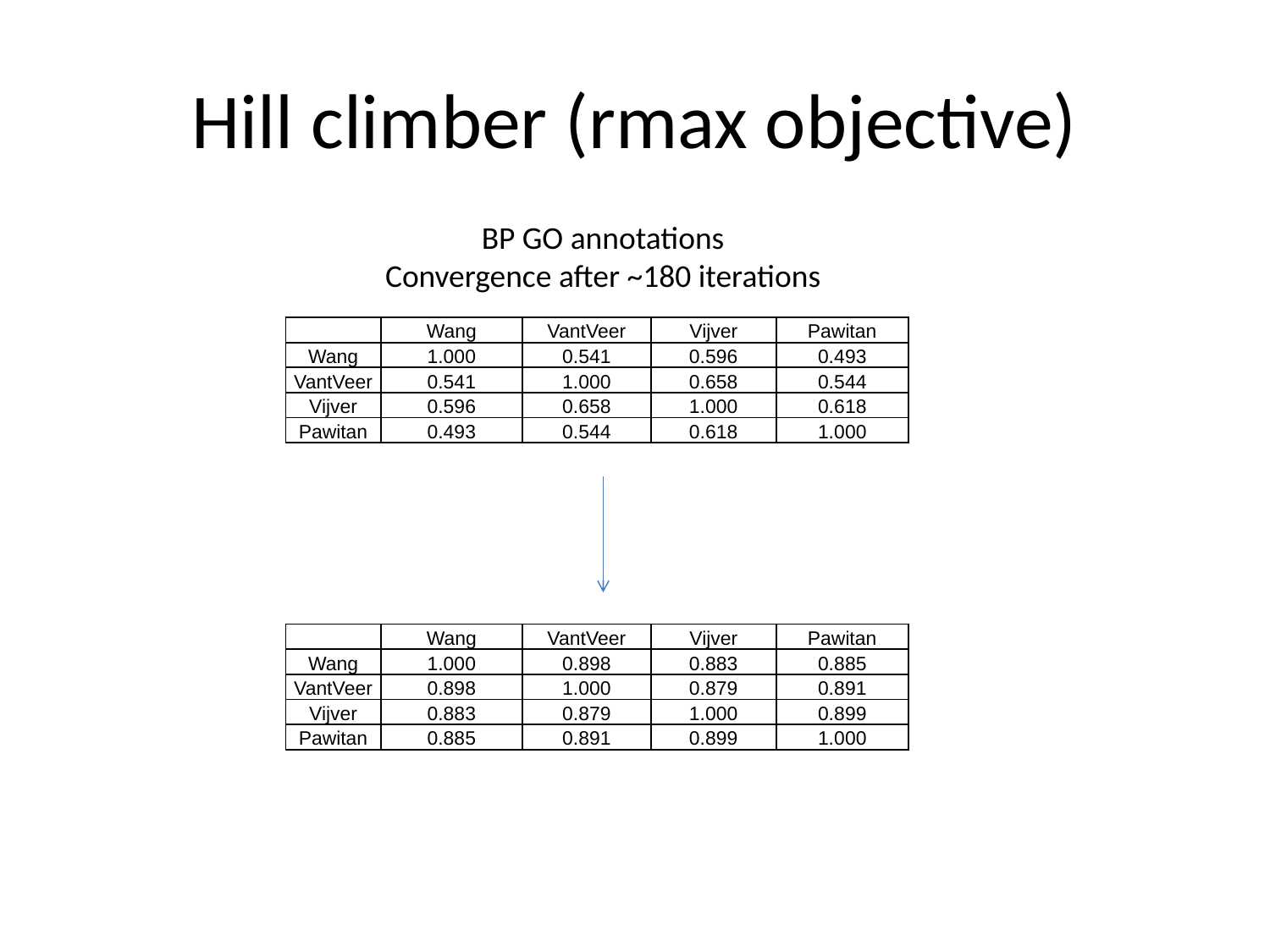

# Hill climber (rmax objective)
BP GO annotations
Convergence after ~180 iterations
|  | Wang | VantVeer | Vijver | Pawitan |
| --- | --- | --- | --- | --- |
| Wang | 1.000 | 0.541 | 0.596 | 0.493 |
| VantVeer | 0.541 | 1.000 | 0.658 | 0.544 |
| Vijver | 0.596 | 0.658 | 1.000 | 0.618 |
| Pawitan | 0.493 | 0.544 | 0.618 | 1.000 |
|  | Wang | VantVeer | Vijver | Pawitan |
| --- | --- | --- | --- | --- |
| Wang | 1.000 | 0.898 | 0.883 | 0.885 |
| VantVeer | 0.898 | 1.000 | 0.879 | 0.891 |
| Vijver | 0.883 | 0.879 | 1.000 | 0.899 |
| Pawitan | 0.885 | 0.891 | 0.899 | 1.000 |